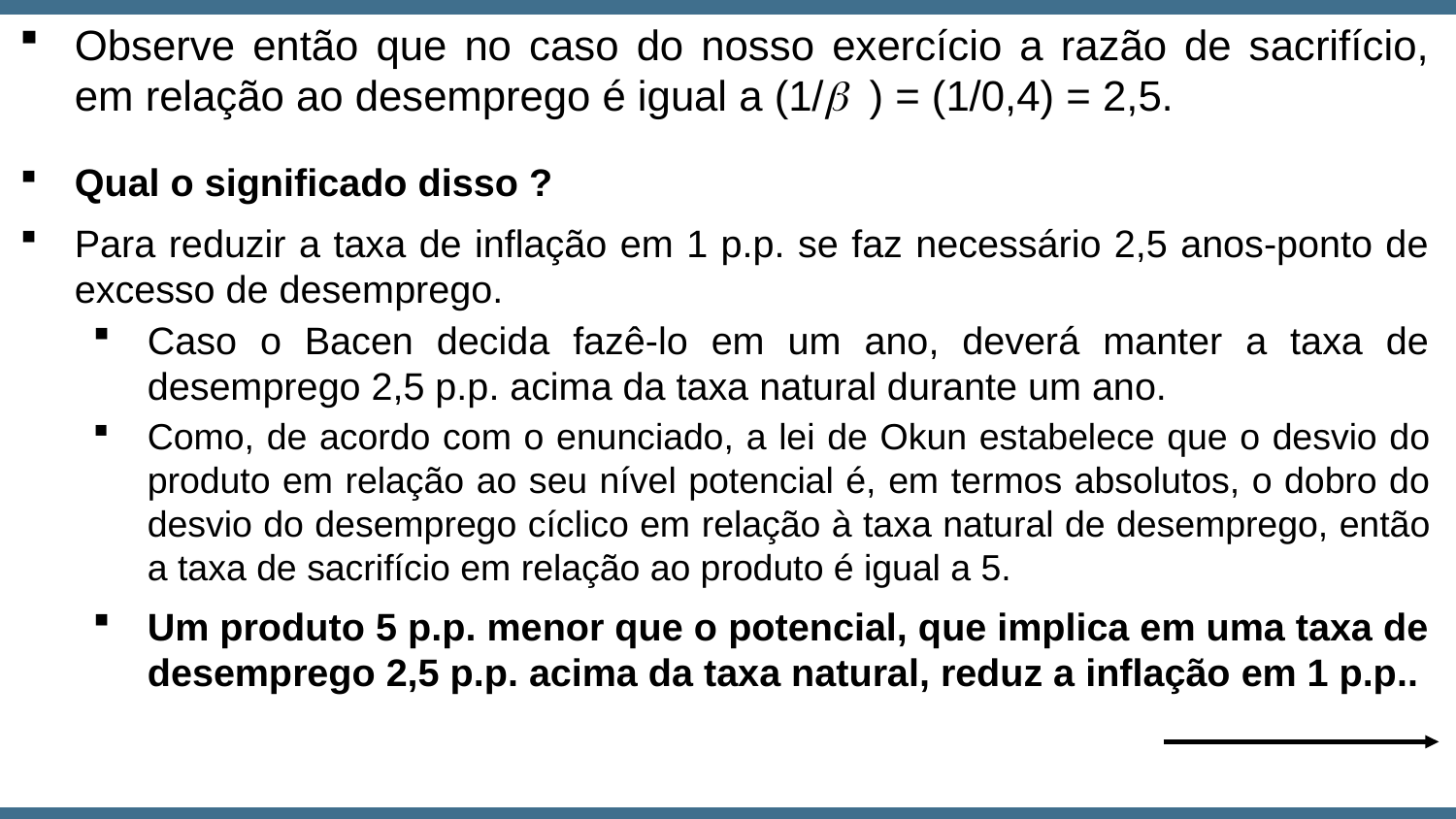

Observe então que no caso do nosso exercício a razão de sacrifício, em relação ao desemprego é igual a (1/β ) = (1/0,4) = 2,5.

Qual o significado disso ?

Para reduzir a taxa de inflação em 1 p.p. se faz necessário 2,5 anos-ponto de excesso de desemprego.

Caso o Bacen decida fazê-lo em um ano, deverá manter a taxa de desemprego 2,5 p.p. acima da taxa natural durante um ano.

Como, de acordo com o enunciado, a lei de Okun estabelece que o desvio do produto em relação ao seu nível potencial é, em termos absolutos, o dobro do desvio do desemprego cíclico em relação à taxa natural de desemprego, então a taxa de sacrifício em relação ao produto é igual a 5.

Um produto 5 p.p. menor que o potencial, que implica em uma taxa de desemprego 2,5 p.p. acima da taxa natural, reduz a inflação em 1 p.p..